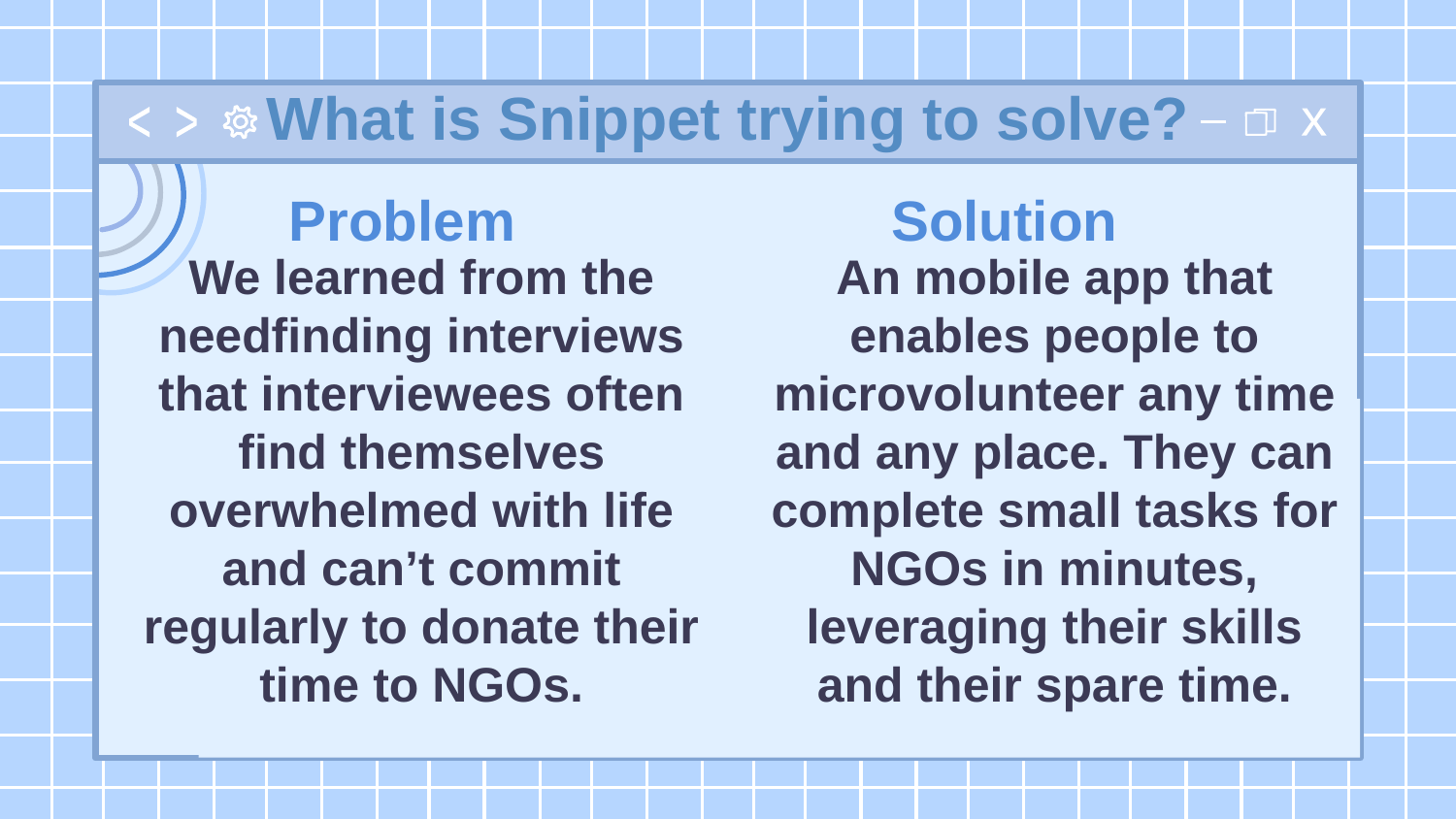

# What is Snippet trying to solve?
Solution
Problem
We learned from the needfinding interviews that interviewees often find themselves overwhelmed with life and can’t commit regularly to donate their time to NGOs.

An mobile app that enables people to microvolunteer any time and any place. They can complete small tasks for NGOs in minutes, leveraging their skills and their spare time.